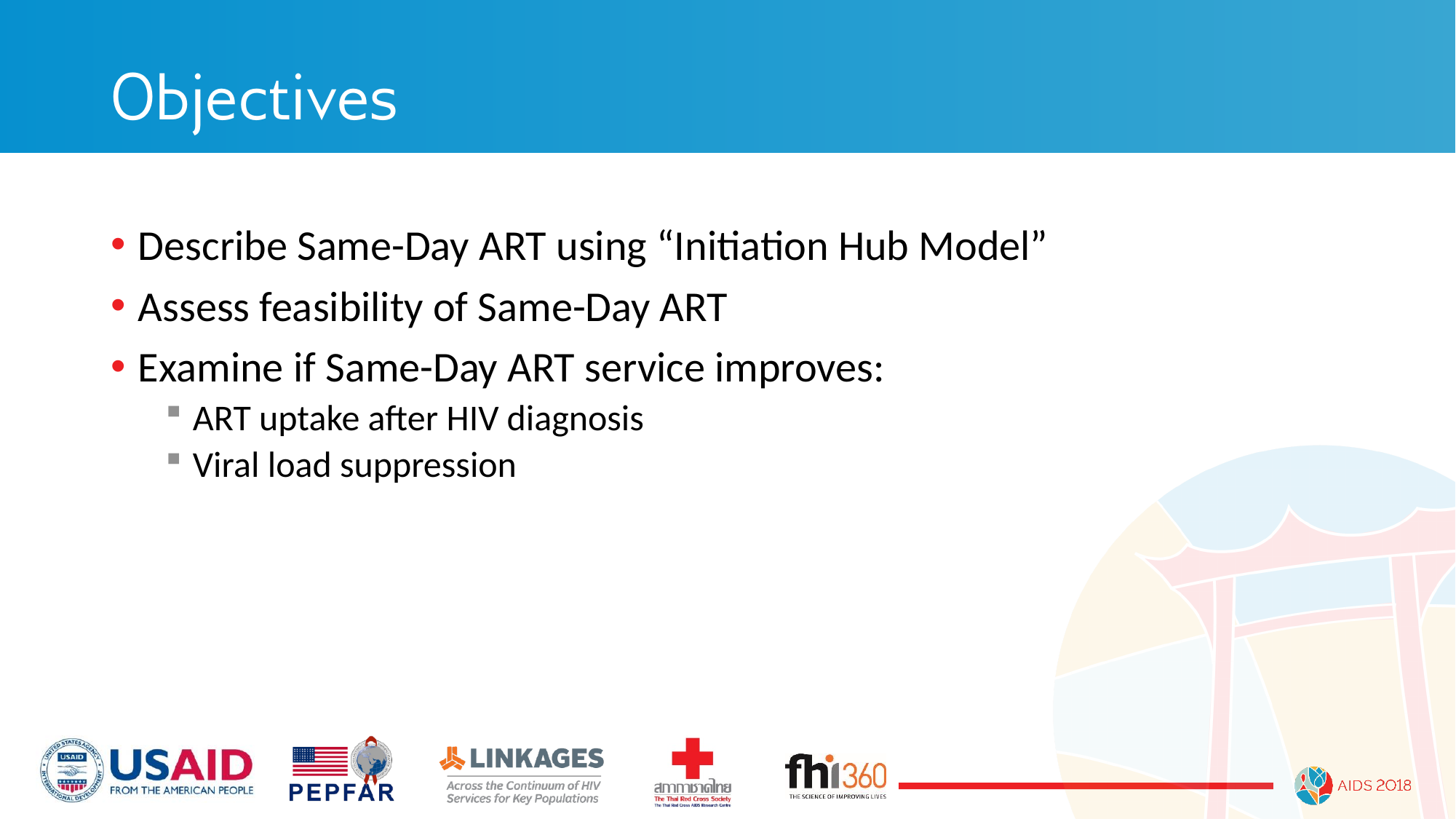

# Objectives
Describe Same-Day ART using “Initiation Hub Model”
Assess feasibility of Same-Day ART
Examine if Same-Day ART service improves:
ART uptake after HIV diagnosis
Viral load suppression